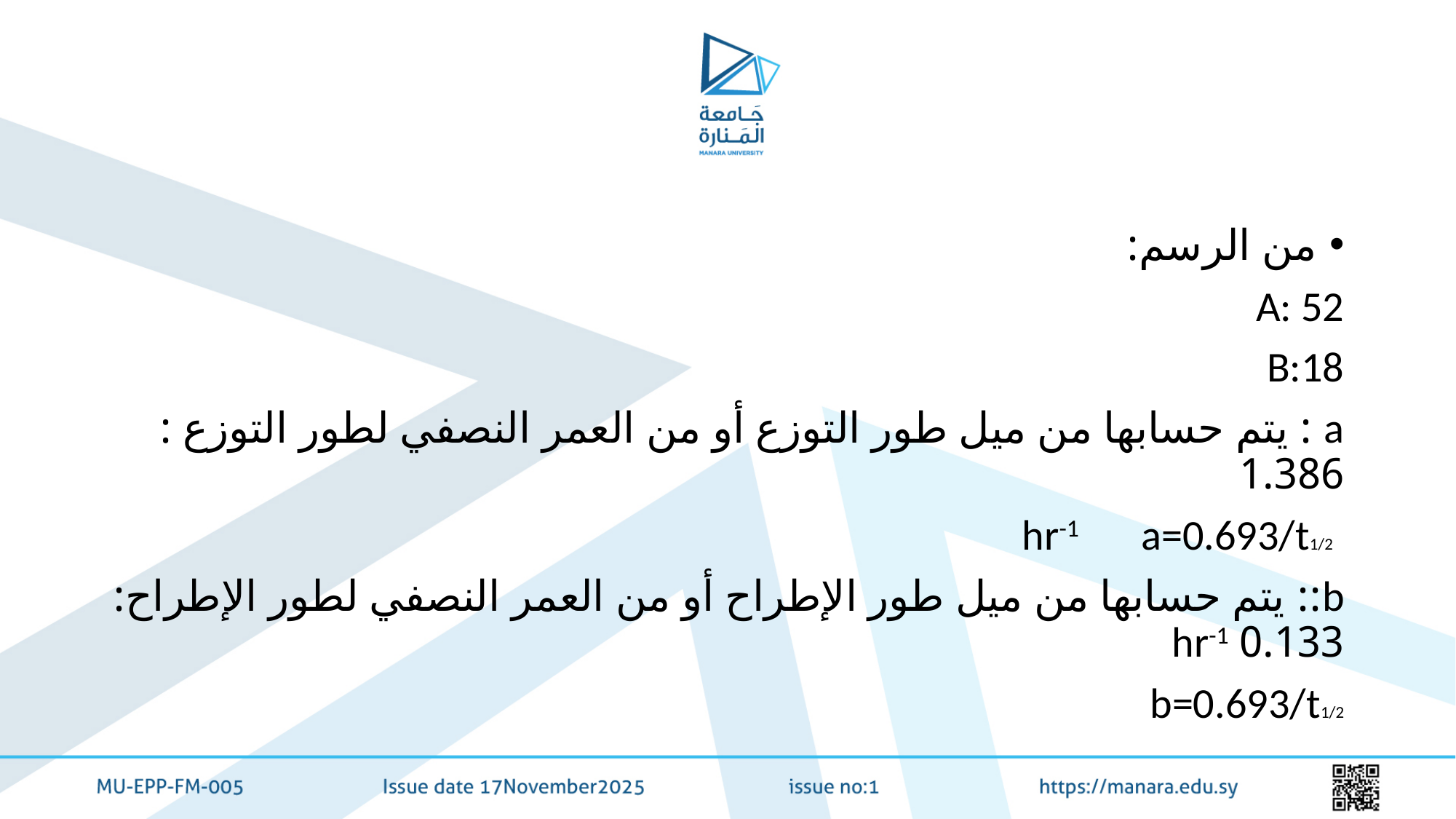

#
من الرسم:
A: 52
B:18
a : يتم حسابها من ميل طور التوزع أو من العمر النصفي لطور التوزع : 1.386
 hr-1           a=0.693/t1/2
b:: يتم حسابها من ميل طور الإطراح أو من العمر النصفي لطور الإطراح: 0.133 hr-1
b=0.693/t1/2